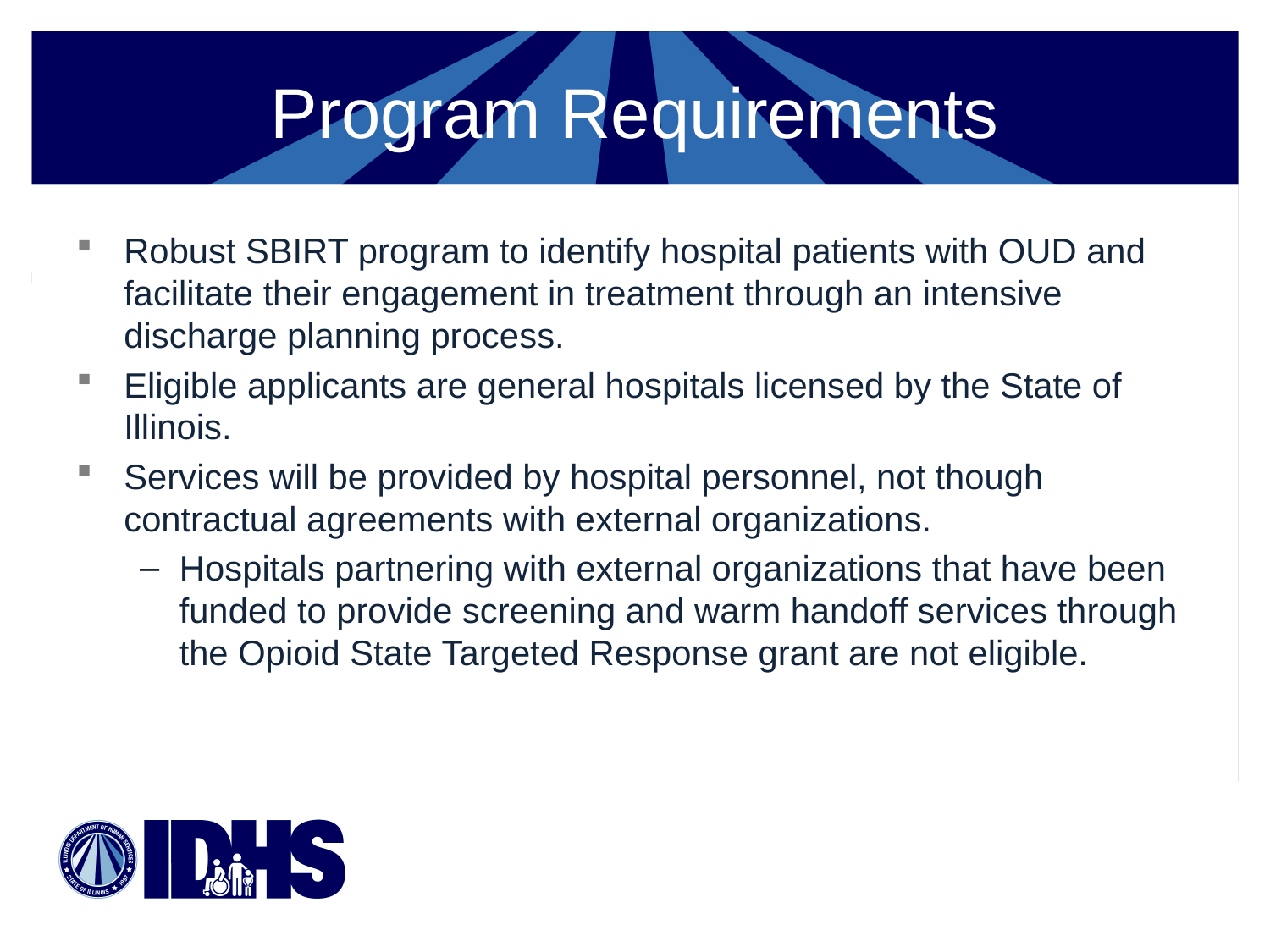

# Program Requirements
Robust SBIRT program to identify hospital patients with OUD and facilitate their engagement in treatment through an intensive discharge planning process.
Eligible applicants are general hospitals licensed by the State of Illinois.
Services will be provided by hospital personnel, not though contractual agreements with external organizations.
Hospitals partnering with external organizations that have been funded to provide screening and warm handoff services through the Opioid State Targeted Response grant are not eligible.